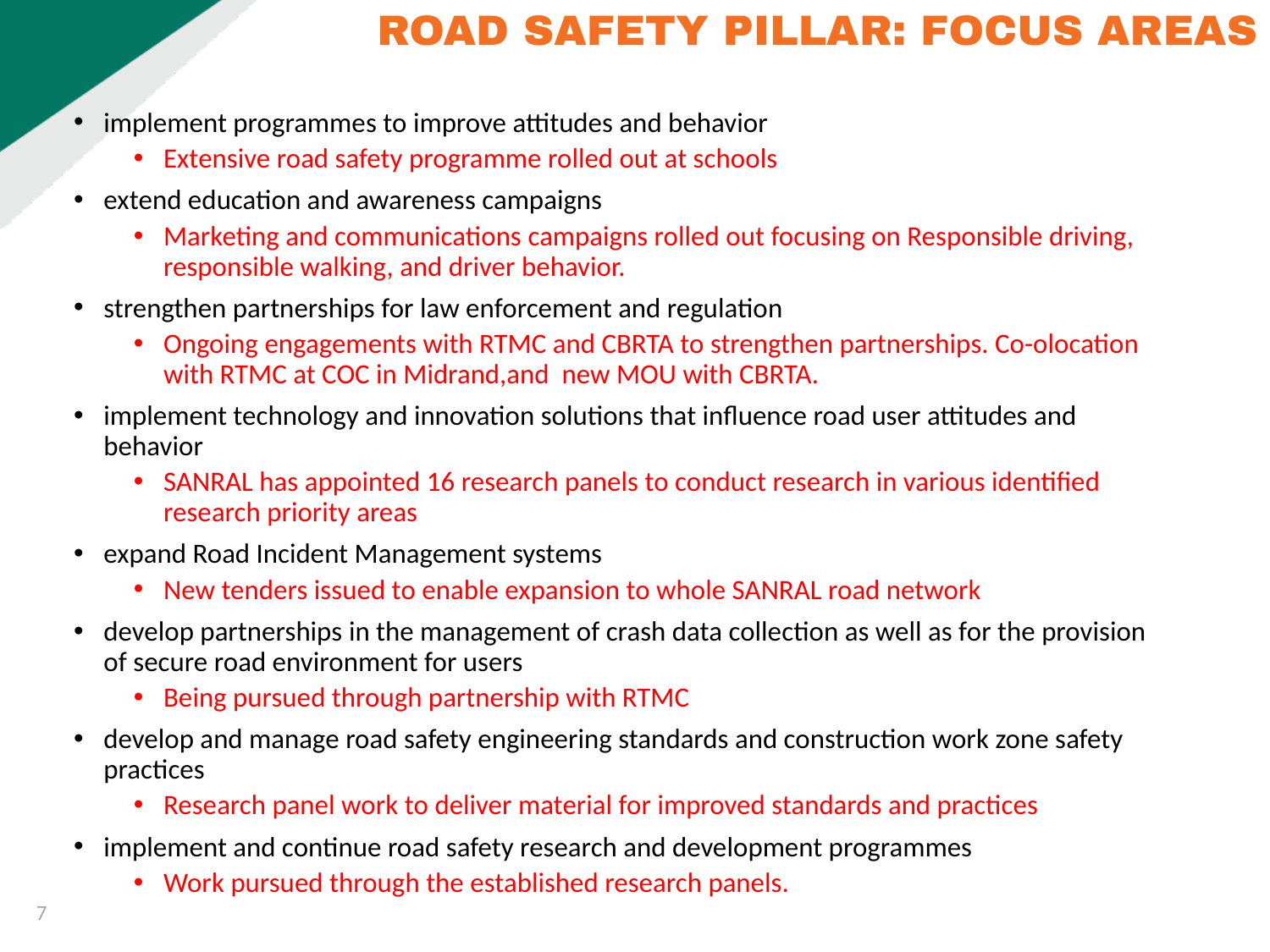

# ROAD SAFETY PILLAR: FOCUS AREAS
implement programmes to improve attitudes and behavior
Extensive road safety programme rolled out at schools
extend education and awareness campaigns
Marketing and communications campaigns rolled out focusing on Responsible driving, responsible walking, and driver behavior.
strengthen partnerships for law enforcement and regulation
Ongoing engagements with RTMC and CBRTA to strengthen partnerships. Co-olocation with RTMC at COC in Midrand,and  new MOU with CBRTA.
implement technology and innovation solutions that influence road user attitudes and behavior
SANRAL has appointed 16 research panels to conduct research in various identified research priority areas
expand Road Incident Management systems
New tenders issued to enable expansion to whole SANRAL road network
develop partnerships in the management of crash data collection as well as for the provision of secure road environment for users
Being pursued through partnership with RTMC
develop and manage road safety engineering standards and construction work zone safety practices
Research panel work to deliver material for improved standards and practices
implement and continue road safety research and development programmes
Work pursued through the established research panels.